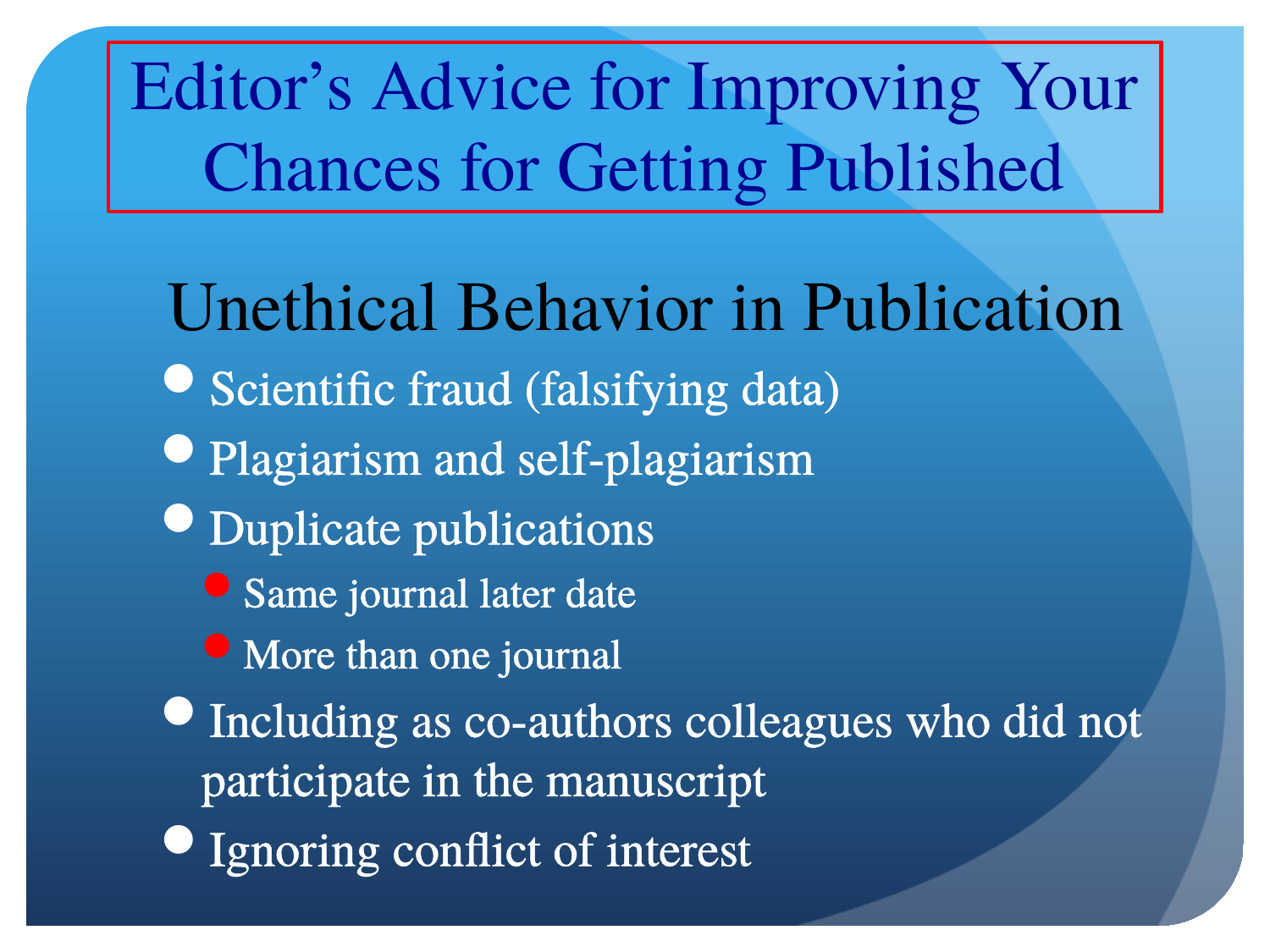

# Editor’s Advice for Improving Your Chances for Getting Published
Unethical Behavior in Publication
Scientific fraud (falsifying data)
Plagiarism and self-plagiarism
Duplicate publications
Same journal later date
More than one journal
Including as co-authors colleagues who did not participate in the manuscript
Ignoring conflict of interest